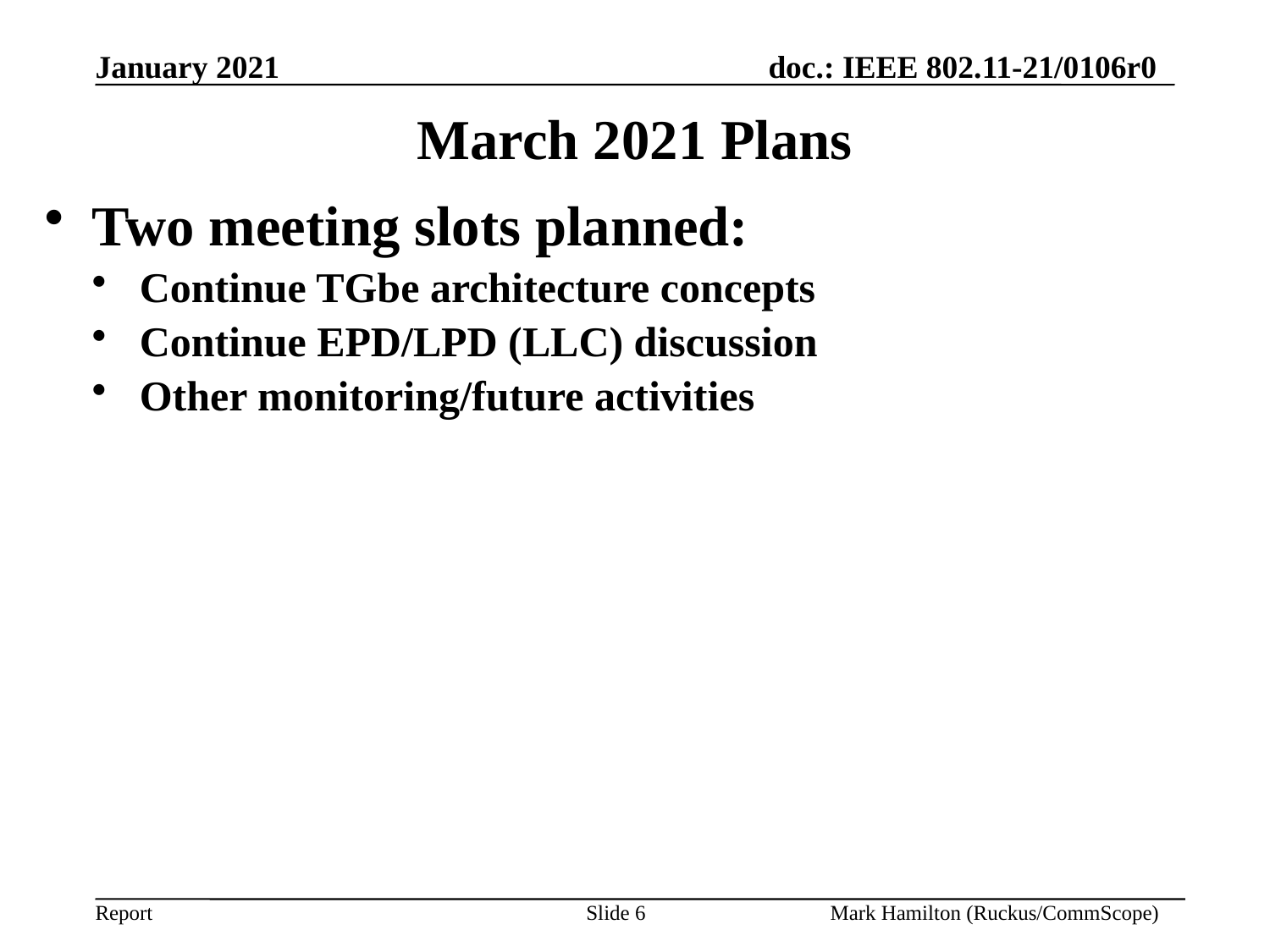

# March 2021 Plans
Two meeting slots planned:
Continue TGbe architecture concepts
Continue EPD/LPD (LLC) discussion
Other monitoring/future activities